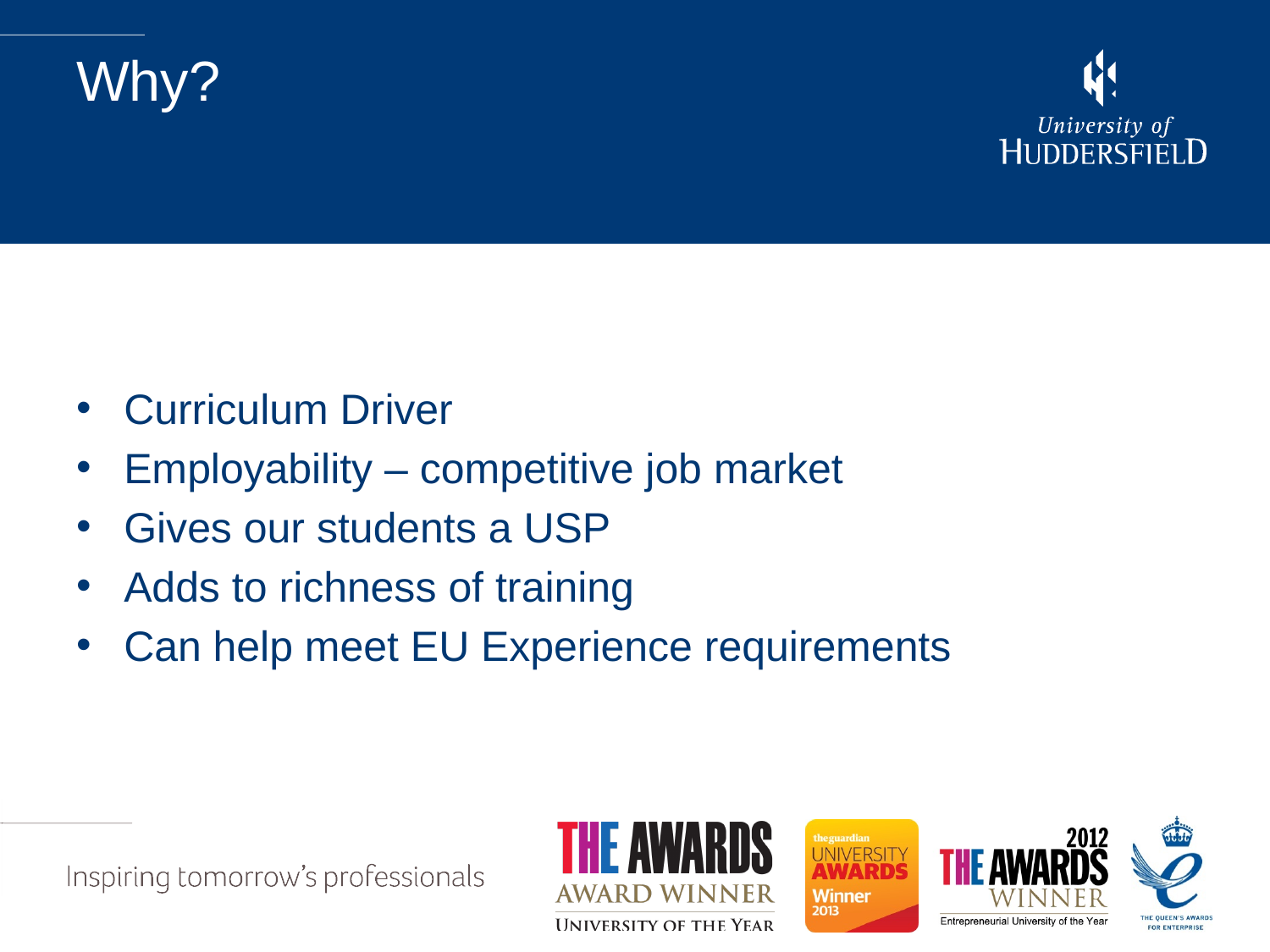

# Why?

Curriculum Driver
Employability – competitive job market
Gives our students a USP
Adds to richness of training
Can help meet EU Experience requirements